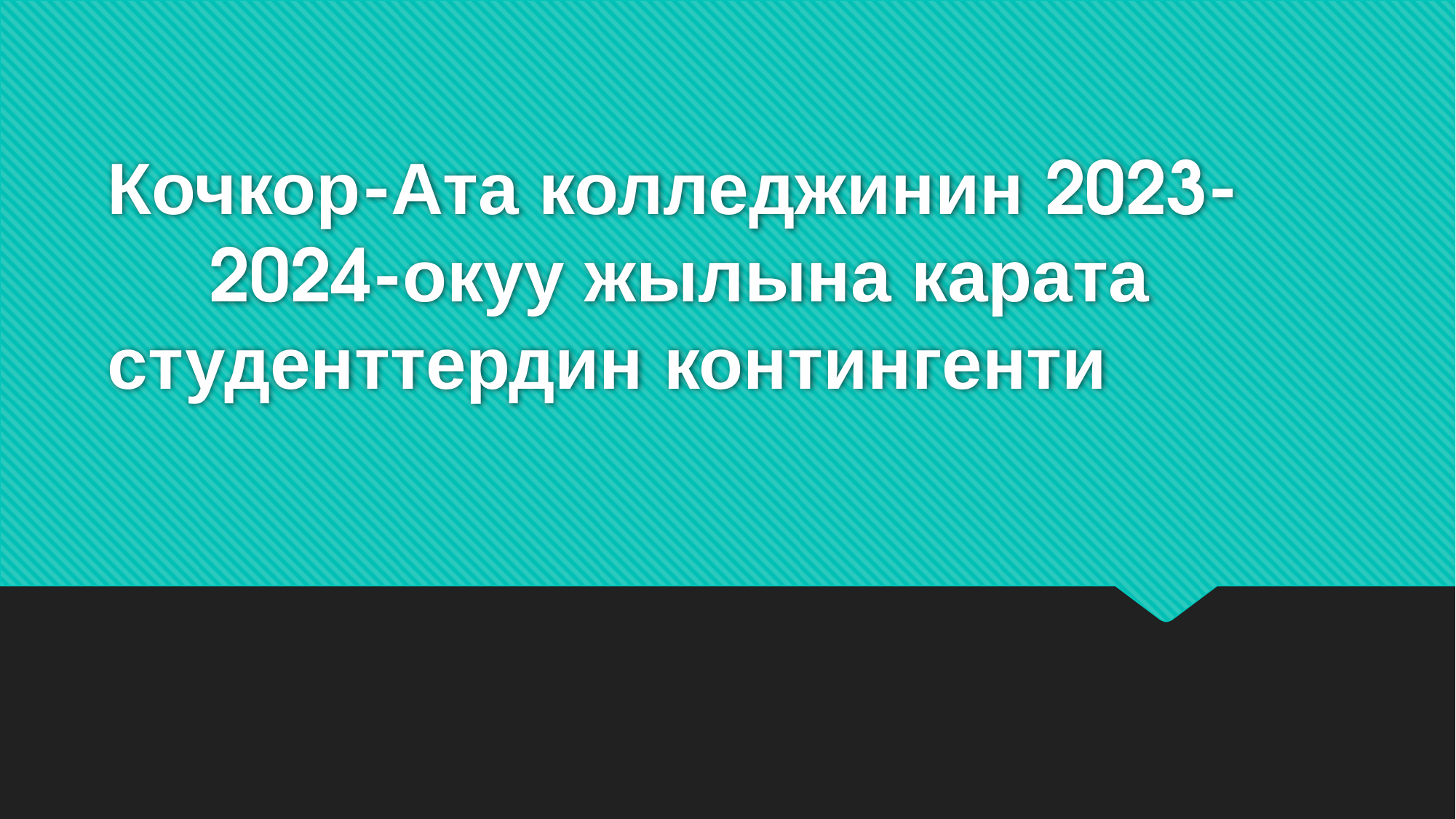

# Кочкор-Ата колледжинин 2023- 2024-окуу жылына карата студенттердин контингенти